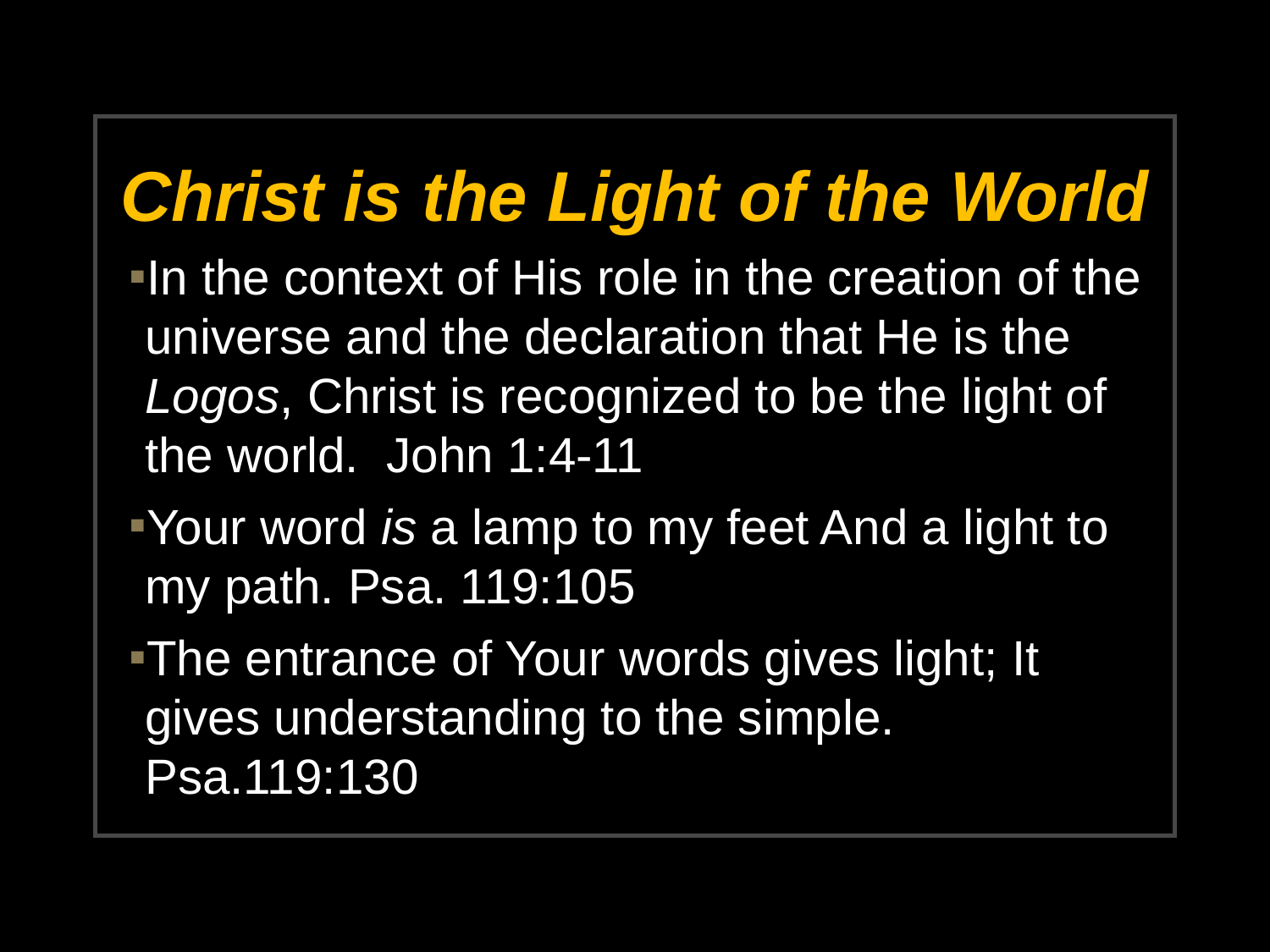

# Christ is the Light of the World
In the context of His role in the creation of the universe and the declaration that He is the Logos, Christ is recognized to be the light of the world.  John 1:4-11
Your word is a lamp to my feet And a light to my path. Psa. 119:105
The entrance of Your words gives light; It gives understanding to the simple. Psa.119:130